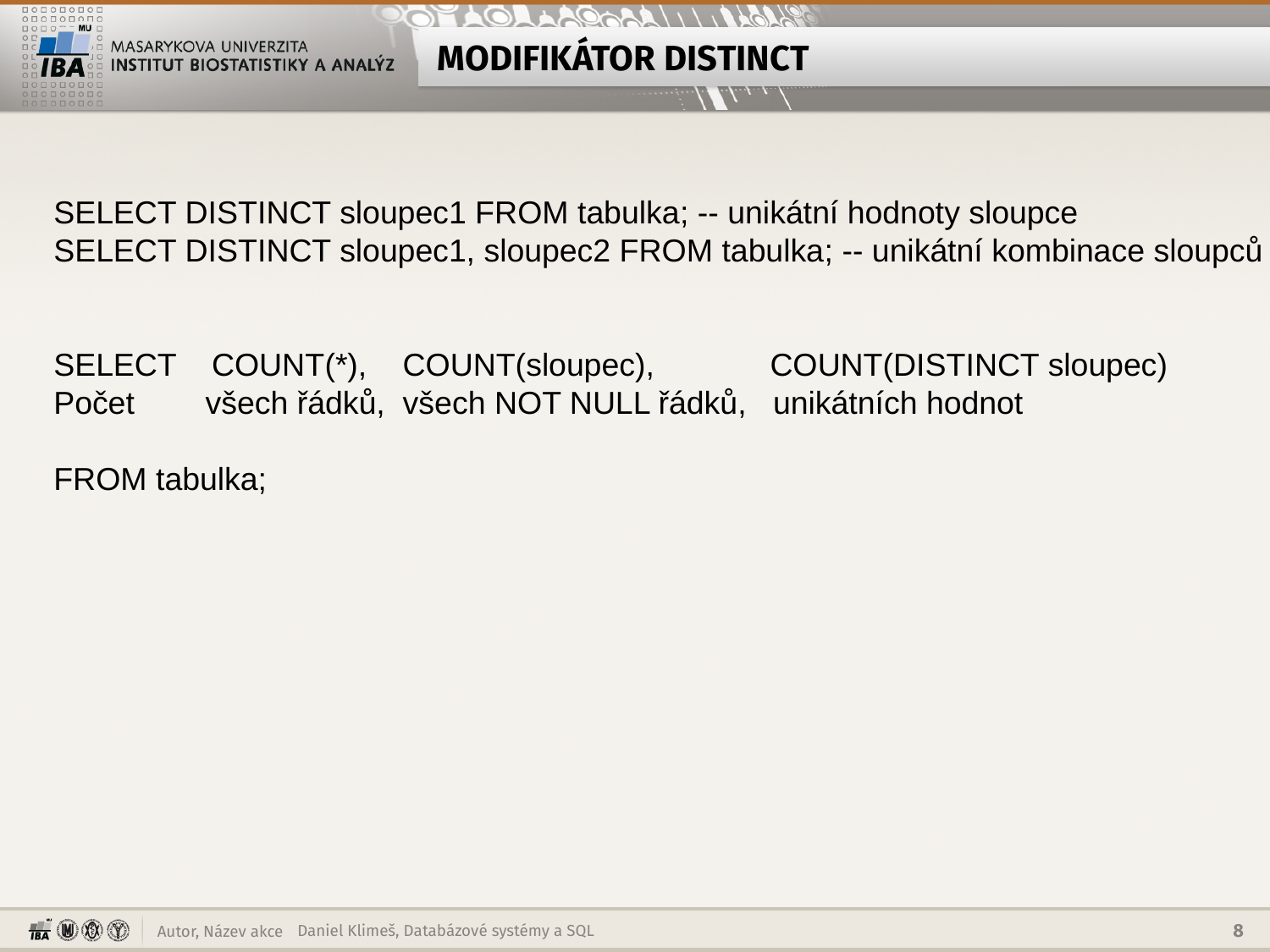

# MODIFIKÁTOR DISTINCT
SELECT DISTINCT sloupec1 FROM tabulka; -- unikátní hodnoty sloupce
SELECT DISTINCT sloupec1, sloupec2 FROM tabulka; -- unikátní kombinace sloupců

SELECT    COUNT(*),    COUNT(sloupec),             COUNT(DISTINCT sloupec)
Počet        všech řádků,  všech NOT NULL řádků,   unikátních hodnot

FROM tabulka;

Daniel Klimeš, Databázové systémy a SQL
8